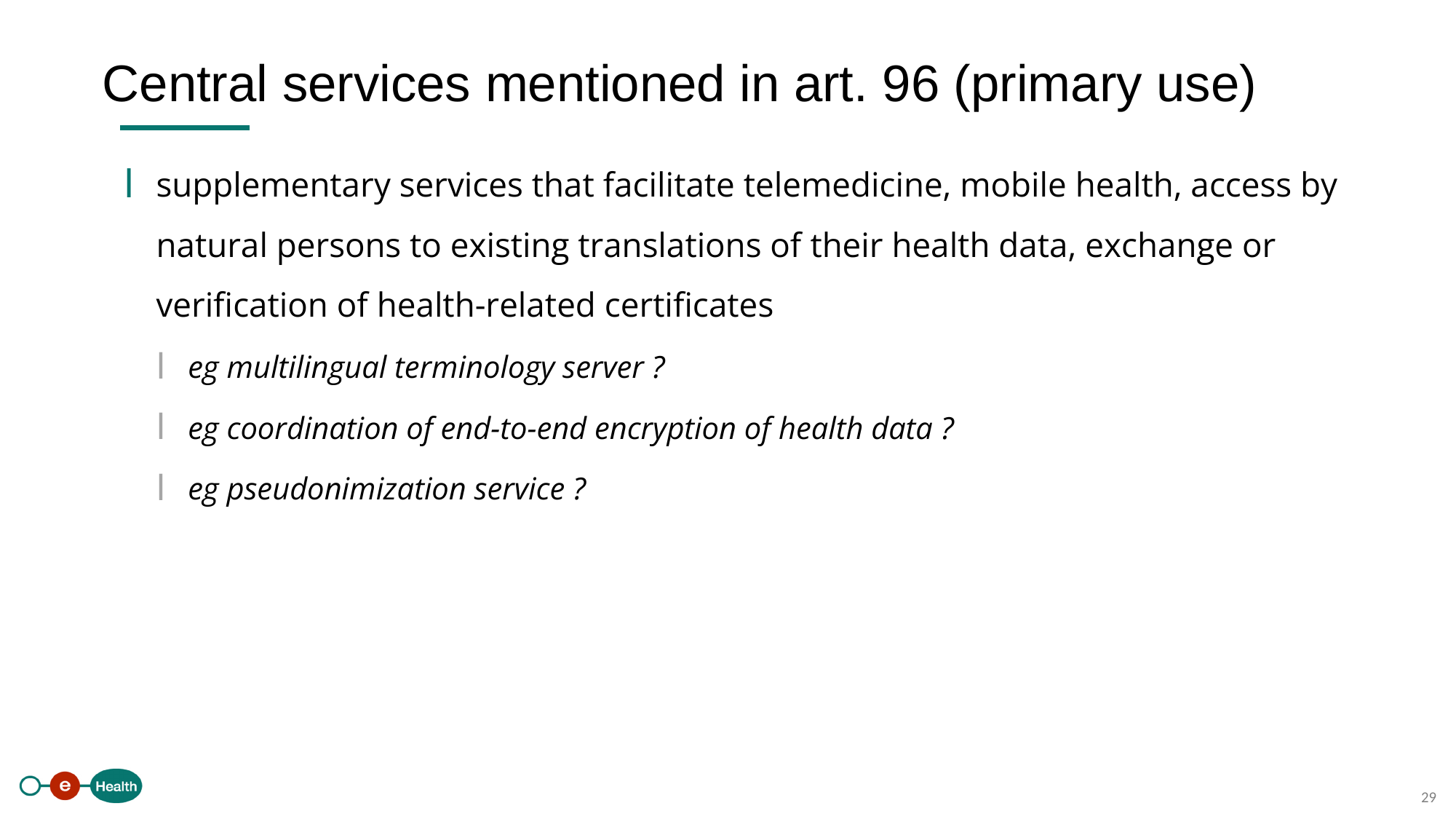

Central services mentioned in art. 96 (primary use)
supplementary services that facilitate telemedicine, mobile health, access by natural persons to existing translations of their health data, exchange or verification of health-related certificates
eg multilingual terminology server ?
eg coordination of end-to-end encryption of health data ?
eg pseudonimization service ?

29